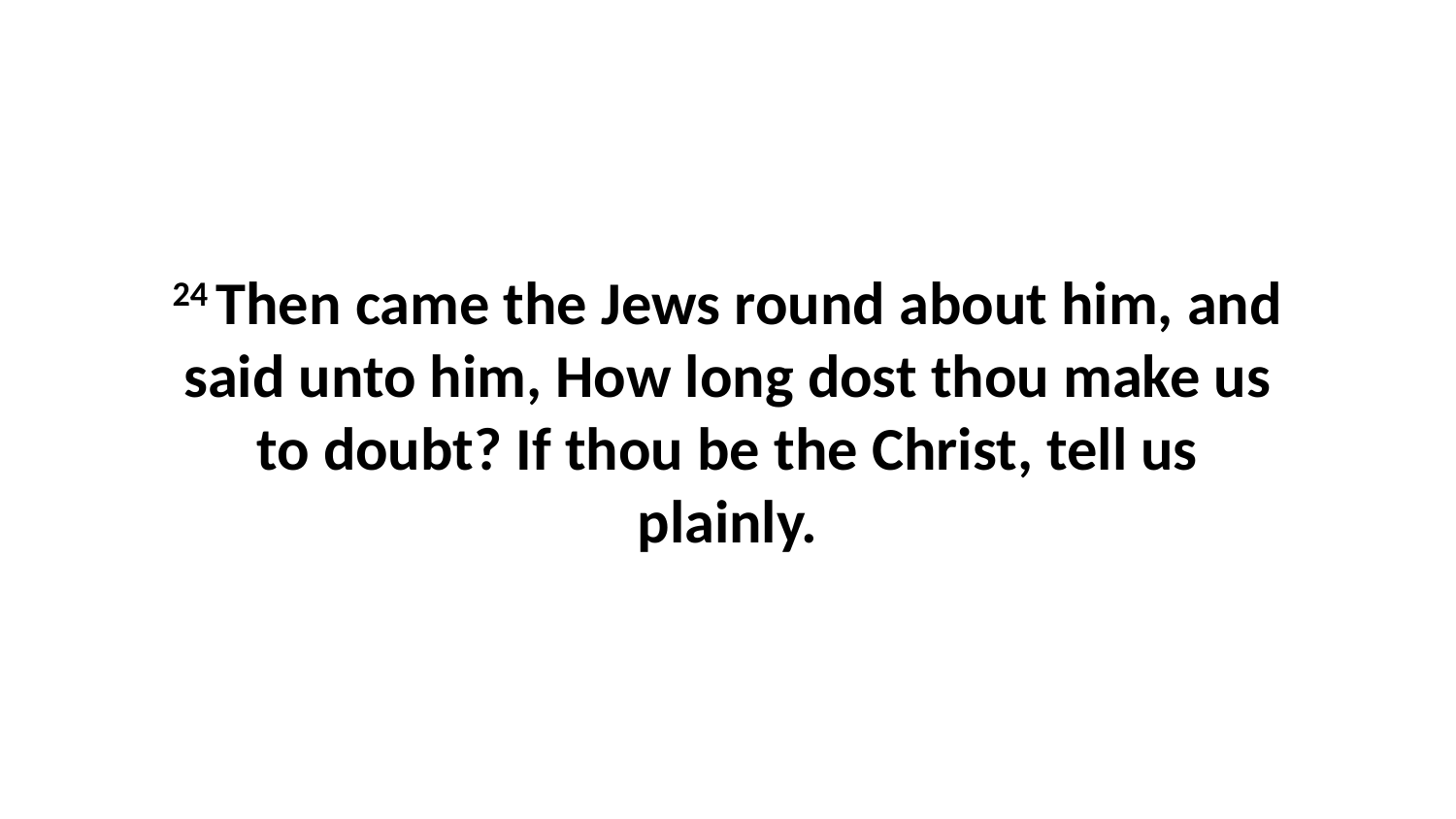

24 Then came the Jews round about him, and said unto him, How long dost thou make us to doubt? If thou be the Christ, tell us plainly.